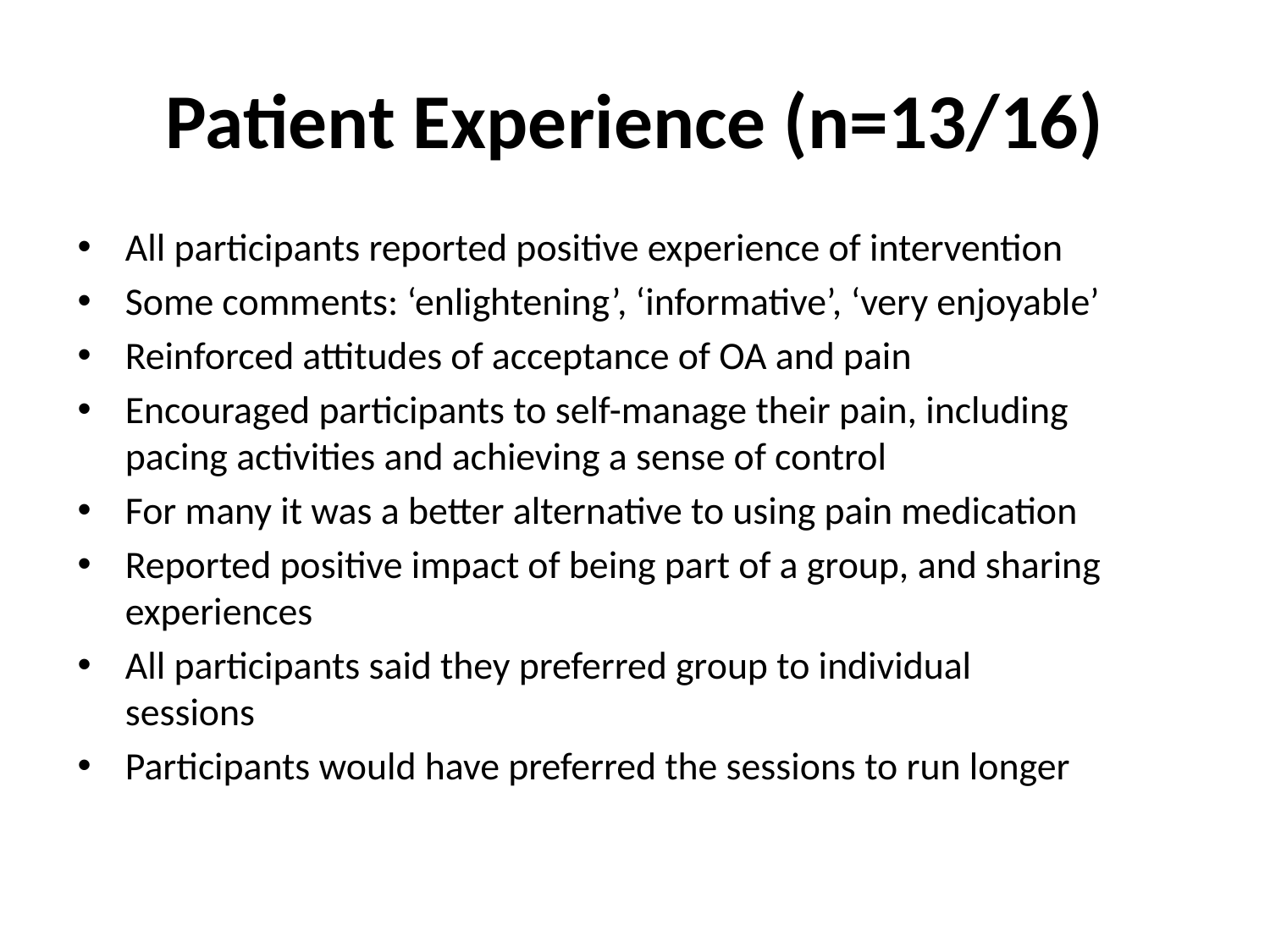

# Patient Experience (n=13/16)
All participants reported positive experience of intervention
Some comments: ‘enlightening’, ‘informative’, ‘very enjoyable’
Reinforced attitudes of acceptance of OA and pain
Encouraged participants to self-manage their pain, including pacing activities and achieving a sense of control
For many it was a better alternative to using pain medication
Reported positive impact of being part of a group, and sharing experiences
All participants said they preferred group to individual sessions
Participants would have preferred the sessions to run longer